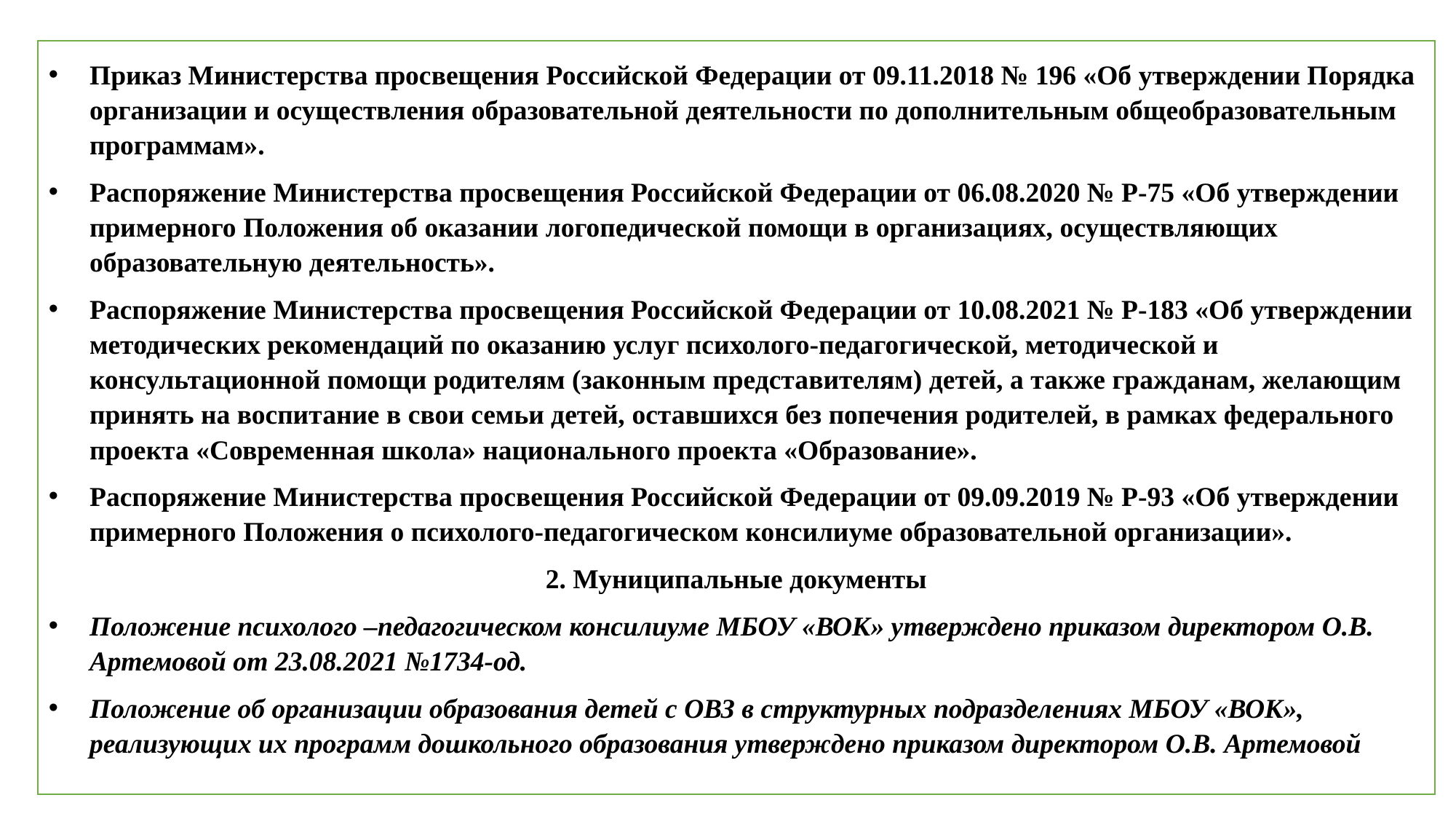

Приказ Министерства просвещения Российской Федерации от 09.11.2018 № 196 «Об утверждении Порядка организации и осуществления образовательной деятельности по дополнительным общеобразовательным программам».
Распоряжение Министерства просвещения Российской Федерации от 06.08.2020 № Р-75 «Об утверждении примерного Положения об оказании логопедической помощи в организациях, осуществляющих образовательную деятельность».
Распоряжение Министерства просвещения Российской Федерации от 10.08.2021 № Р-183 «Об утверждении методических рекомендаций по оказанию услуг психолого-педагогической, методической и консультационной помощи родителям (законным представителям) детей, а также гражданам, желающим принять на воспитание в свои семьи детей, оставшихся без попечения родителей, в рамках федерального проекта «Современная школа» национального проекта «Образование».
Распоряжение Министерства просвещения Российской Федерации от 09.09.2019 № Р-93 «Об утверждении примерного Положения о психолого-педагогическом консилиуме образовательной организации».
2. Муниципальные документы
Положение психолого –педагогическом консилиуме МБОУ «ВОК» утверждено приказом директором О.В. Артемовой от 23.08.2021 №1734-од.
Положение об организации образования детей с ОВЗ в структурных подразделениях МБОУ «ВОК», реализующих их программ дошкольного образования утверждено приказом директором О.В. Артемовой